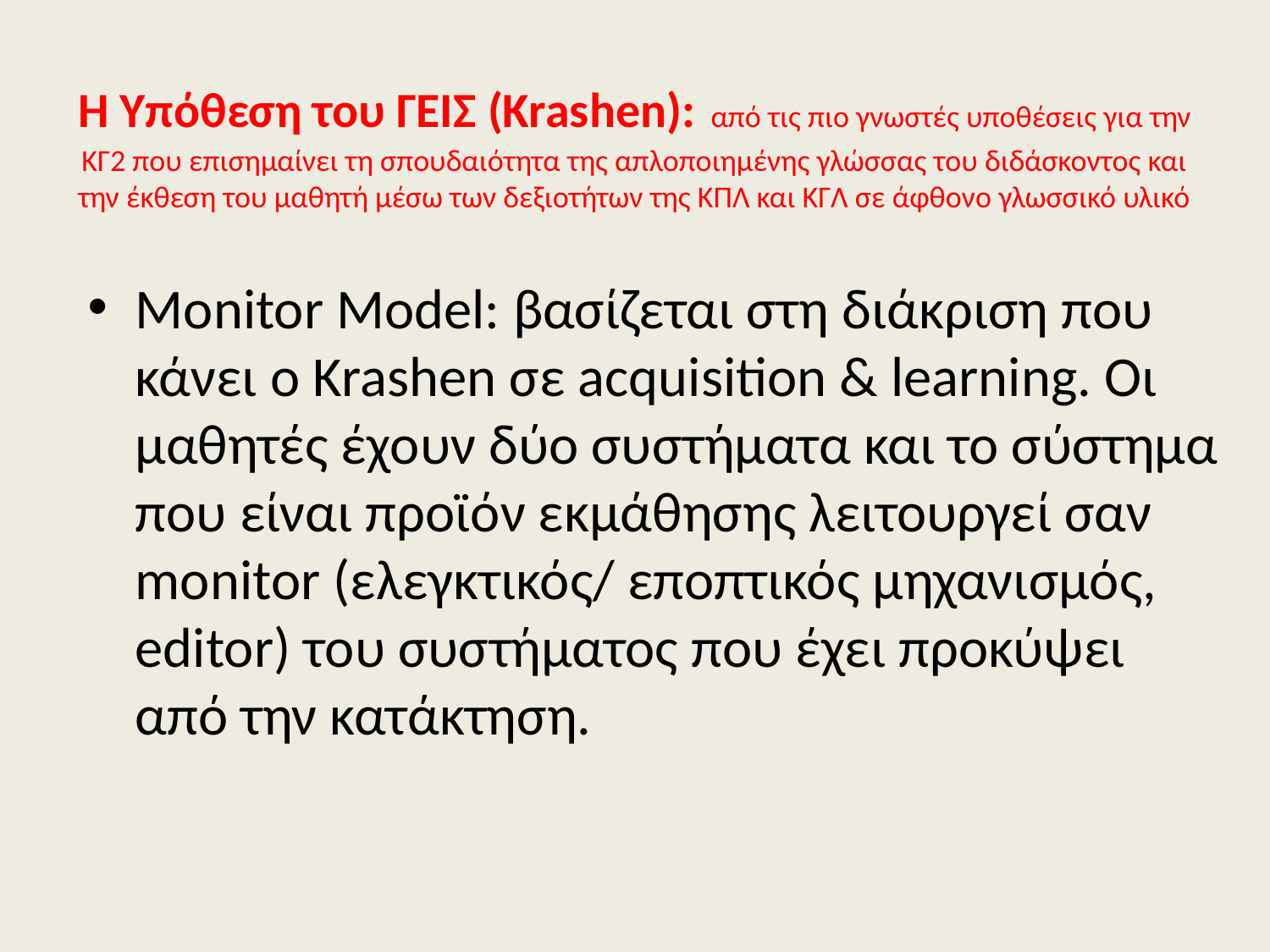

Η Υπόθεση του ΓΕΙΣ (Krashen): από τις πιο γνωστές υποθέσεις για την ΚΓ2 που επισημαίνει τη σπουδαιότητα της απλοποιημένης γλώσσας του διδάσκοντος και την έκθεση του μαθητή μέσω των δεξιοτήτων της ΚΠΛ και ΚΓΛ σε άφθονο γλωσσικό υλικό
Monitor Model: βασίζεται στη διάκριση που κάνει ο Krashen σε acquisition & learning. Οι μαθητές έχουν δύο συστήματα και το σύστημα που είναι προϊόν εκμάθησης λειτουργεί σαν monitor (ελεγκτικός/ εποπτικός μηχανισμός, editor) του συστήματος που έχει προκύψει από την κατάκτηση.